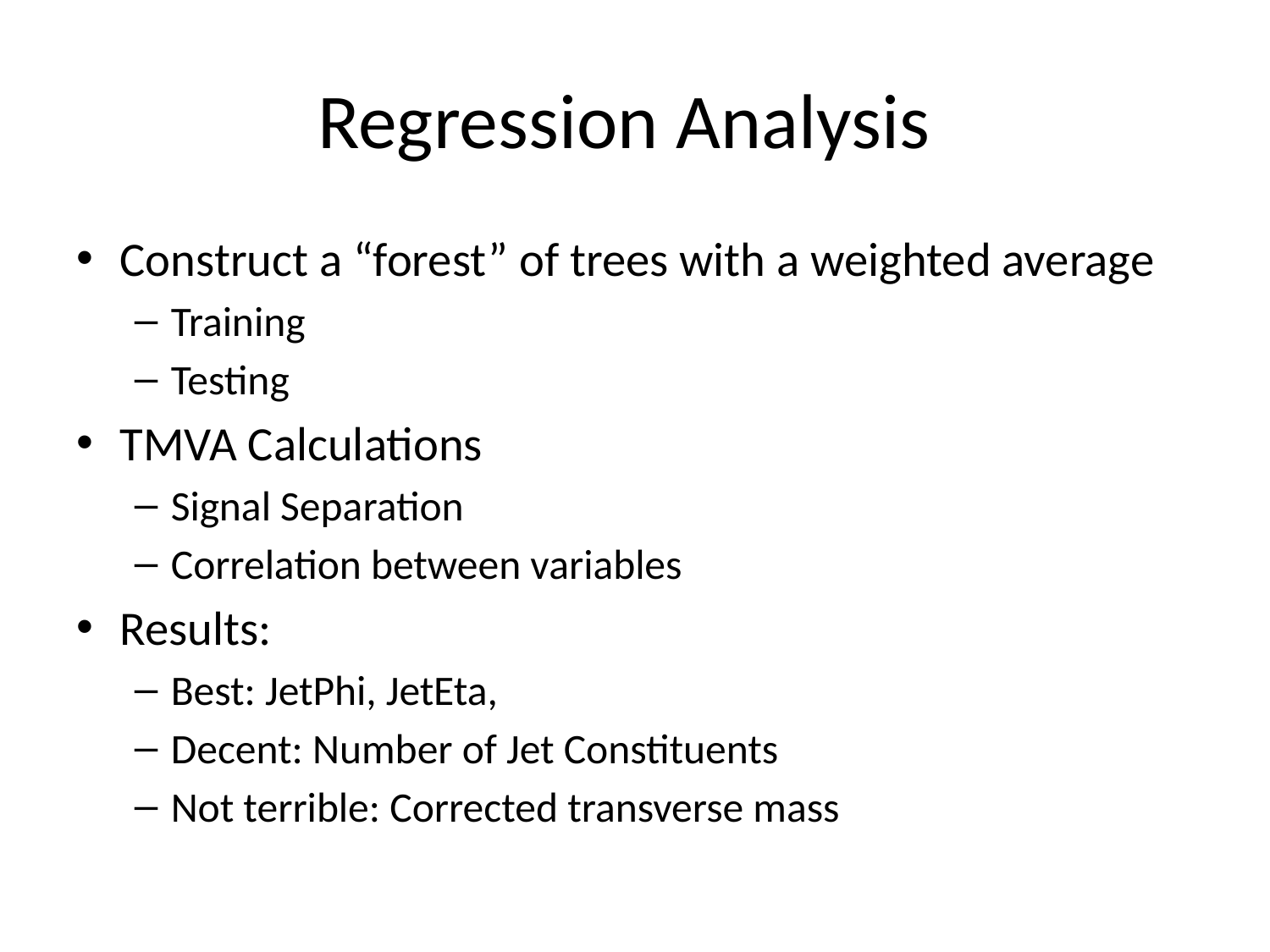

# Regression Analysis
Construct a “forest” of trees with a weighted average
Training
Testing
TMVA Calculations
Signal Separation
Correlation between variables
Results:
Best: JetPhi, JetEta,
Decent: Number of Jet Constituents
Not terrible: Corrected transverse mass